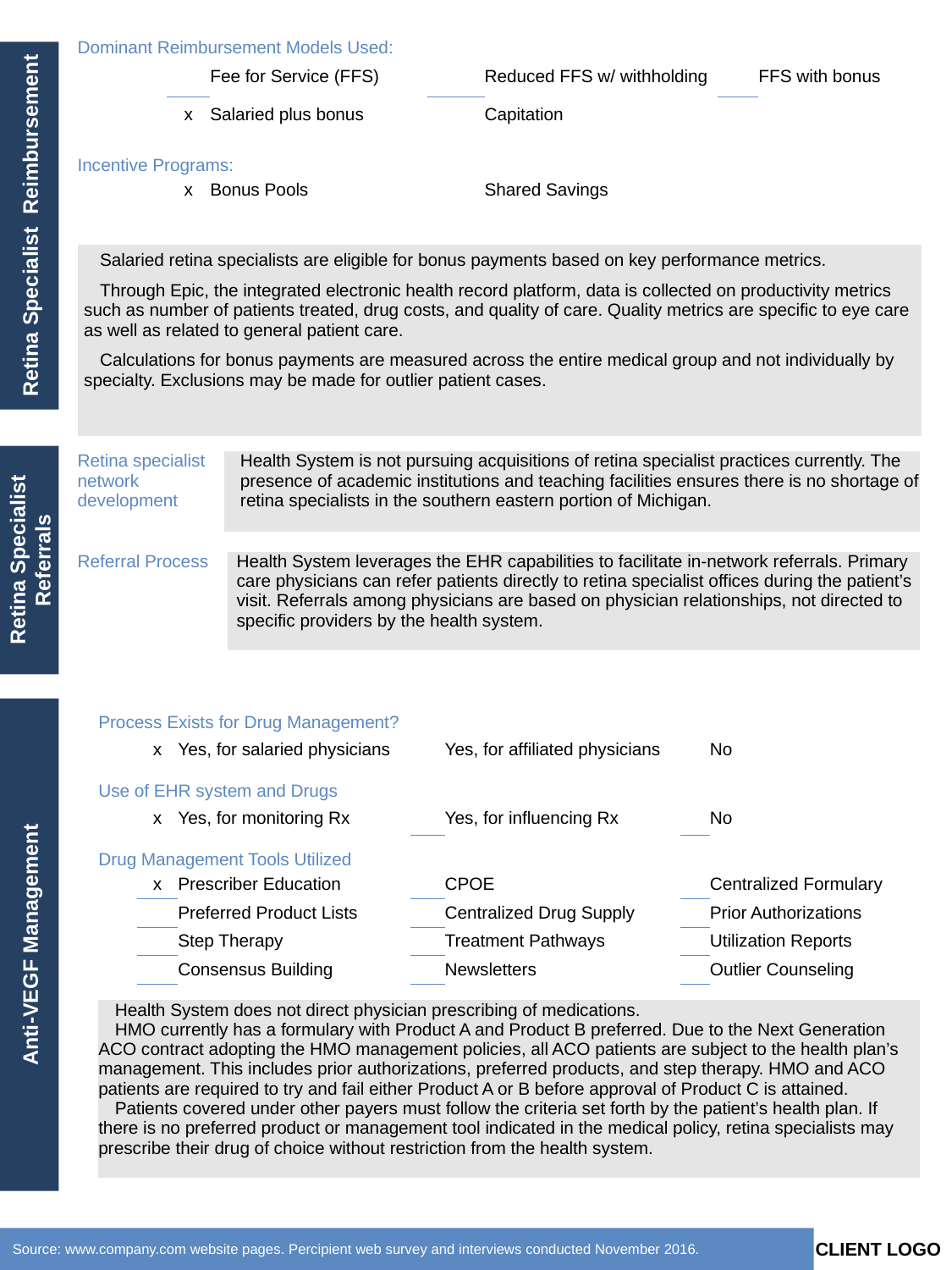

| Dominant Reimbursement Models Used: |  |  |  |  |  |  |
| --- | --- | --- | --- | --- | --- | --- |
|  |  | Fee for Service (FFS) |  | Reduced FFS w/ withholding |  | FFS with bonus |
|  |  |  |  |  |  |  |
|  | x | Salaried plus bonus |  | Capitation |  |  |
|  |  |  |  |  |  |  |
| Incentive Programs: |  |  |  |  |  |  |
|  | x | Bonus Pools |  | Shared Savings |  |  |
|  |  |  |  |  |  |  |
| Salaried retina specialists are eligible for bonus payments based on key performance metrics. Through Epic, the integrated electronic health record platform, data is collected on productivity metrics such as number of patients treated, drug costs, and quality of care. Quality metrics are specific to eye care as well as related to general patient care. Calculations for bonus payments are measured across the entire medical group and not individually by specialty. Exclusions may be made for outlier patient cases. |  |  |  |  |  |  |
|  |  |  |  |  |  |  |
Retina Specialist  Reimbursement
Retina Specialist Referrals
| Retina specialist network development |  | Health System is not pursuing acquisitions of retina specialist practices currently. The presence of academic institutions and teaching facilities ensures there is no shortage of retina specialists in the southern eastern portion of Michigan. |  |
| --- | --- | --- | --- |
|  |  |  |  |
| Referral Process |  |  | Health System leverages the EHR capabilities to facilitate in-network referrals. Primary care physicians can refer patients directly to retina specialist offices during the patient’s visit. Referrals among physicians are based on physician relationships, not directed to specific providers by the health system. |
|  |  |  |  |
| Process Exists for Drug Management? |  |  |  |  |  |  |
| --- | --- | --- | --- | --- | --- | --- |
|  | x | Yes, for salaried physicians |  | Yes, for affiliated physicians |  | No |
| Use of EHR system and Drugs |  |  |  |  |  |  |
|  | x | Yes, for monitoring Rx |  | Yes, for influencing Rx |  | No |
| Drug Management Tools Utilized |  |  |  |  |  |  |
|  | x | Prescriber Education |  | CPOE |  | Centralized Formulary |
|  |  | Preferred Product Lists |  | Centralized Drug Supply |  | Prior Authorizations |
|  |  | Step Therapy |  | Treatment Pathways |  | Utilization Reports |
|  |  | Consensus Building |  | Newsletters |  | Outlier Counseling |
|  |  |  |  |  |  |  |
| Health System does not direct physician prescribing of medications. HMO currently has a formulary with Product A and Product B preferred. Due to the Next Generation ACO contract adopting the HMO management policies, all ACO patients are subject to the health plan’s management. This includes prior authorizations, preferred products, and step therapy. HMO and ACO patients are required to try and fail either Product A or B before approval of Product C is attained. Patients covered under other payers must follow the criteria set forth by the patient’s health plan. If there is no preferred product or management tool indicated in the medical policy, retina specialists may prescribe their drug of choice without restriction from the health system. |  |  |  |  |  |  |
Anti-VEGF Management

Source: www.company.com website pages. Percipient web survey and interviews conducted November 2016.
CLIENT LOGO